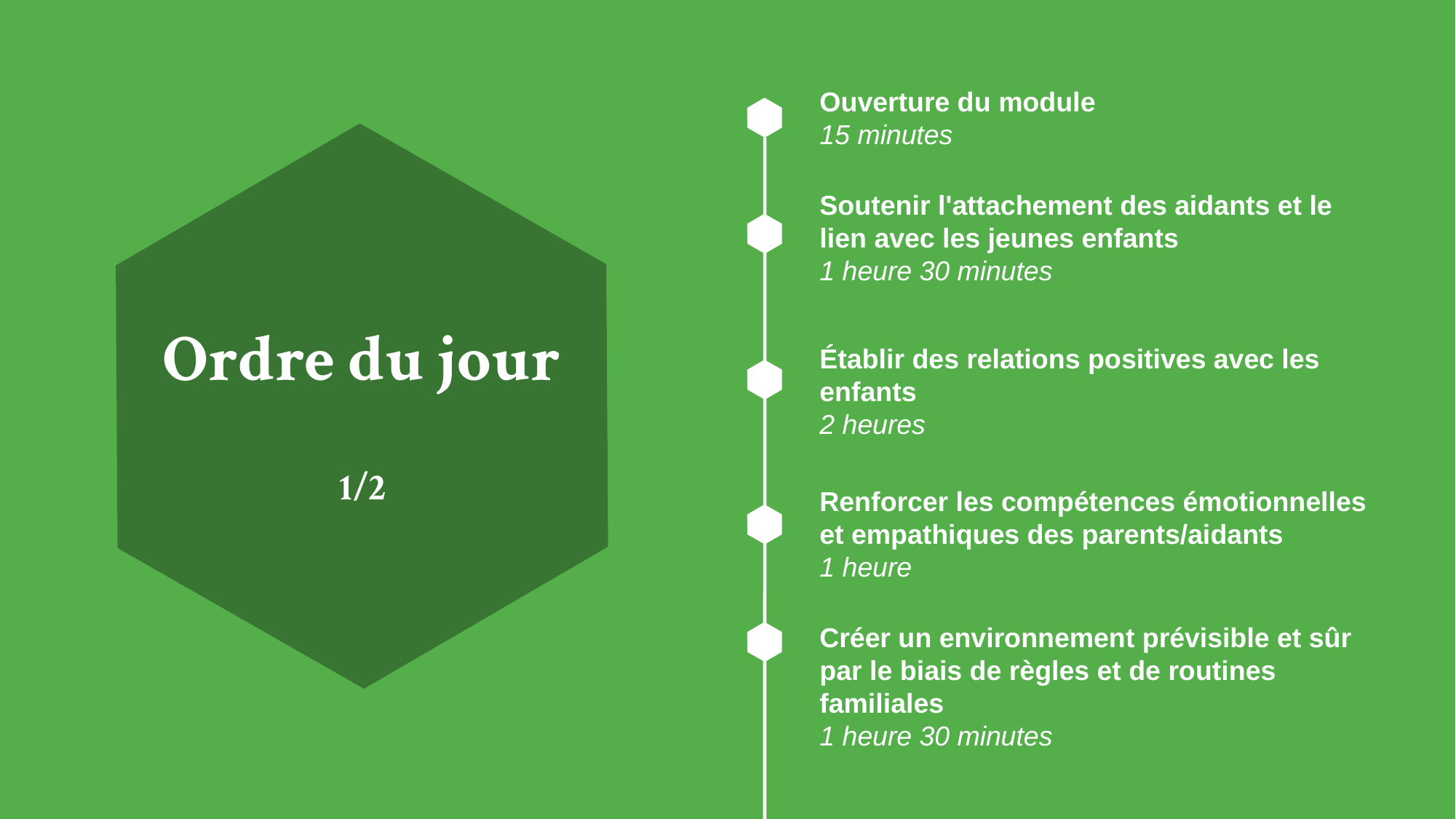

Ouverture du module
15 minutes

Soutenir l'attachement des aidants et le lien avec les jeunes enfants
1 heure 30 minutes

Établir des relations positives avec les enfants
2 heures

# Ordre du jour 1/2
Renforcer les compétences émotionnelles et empathiques des parents/aidants
1 heure

Créer un environnement prévisible et sûr par le biais de règles et de routines familiales
1 heure 30 minutes